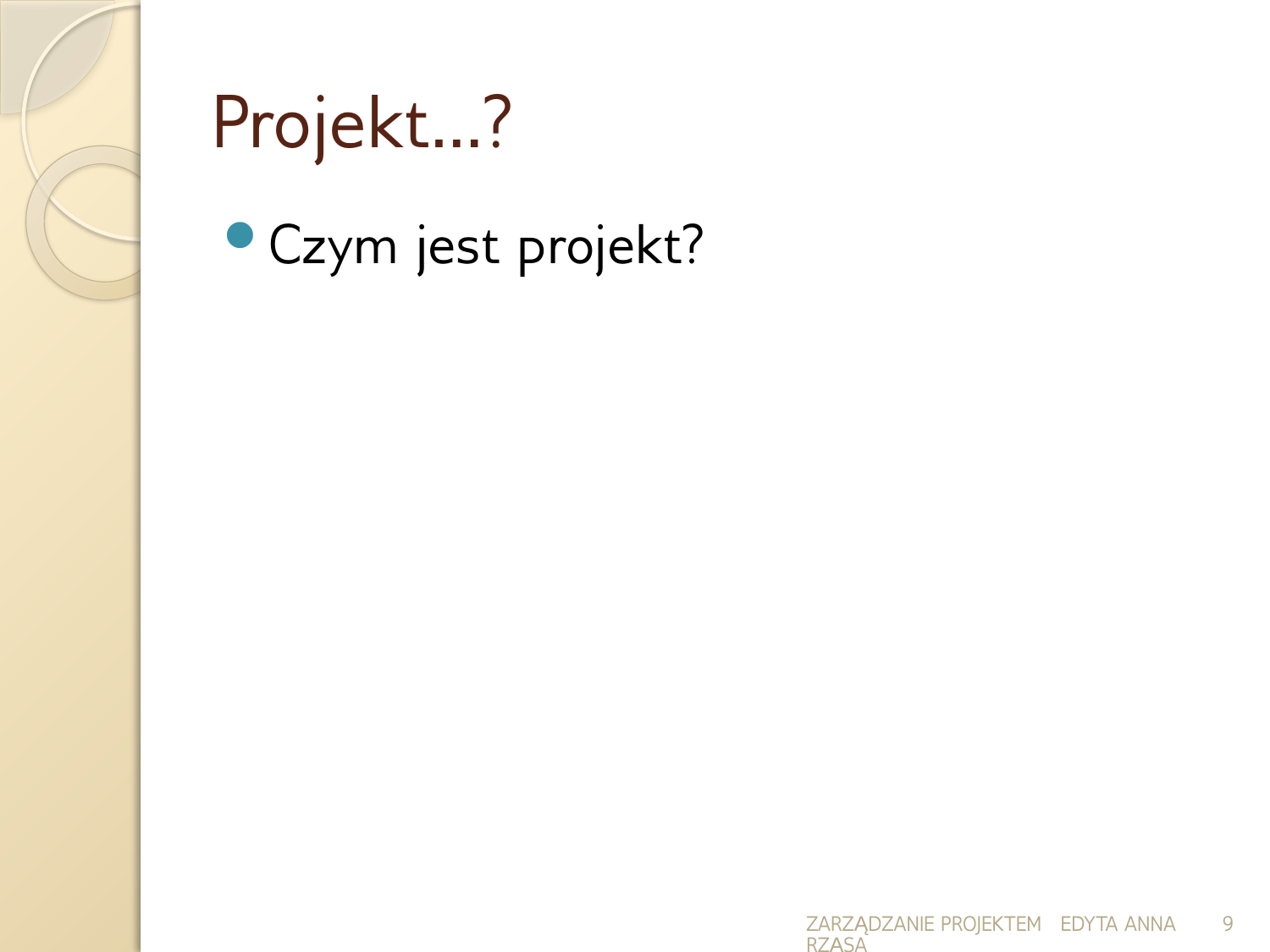

# Projekt…?
Czym jest projekt?
ZARZĄDZANIE PROJEKTEM   EDYTA ANNA RZĄSA
9